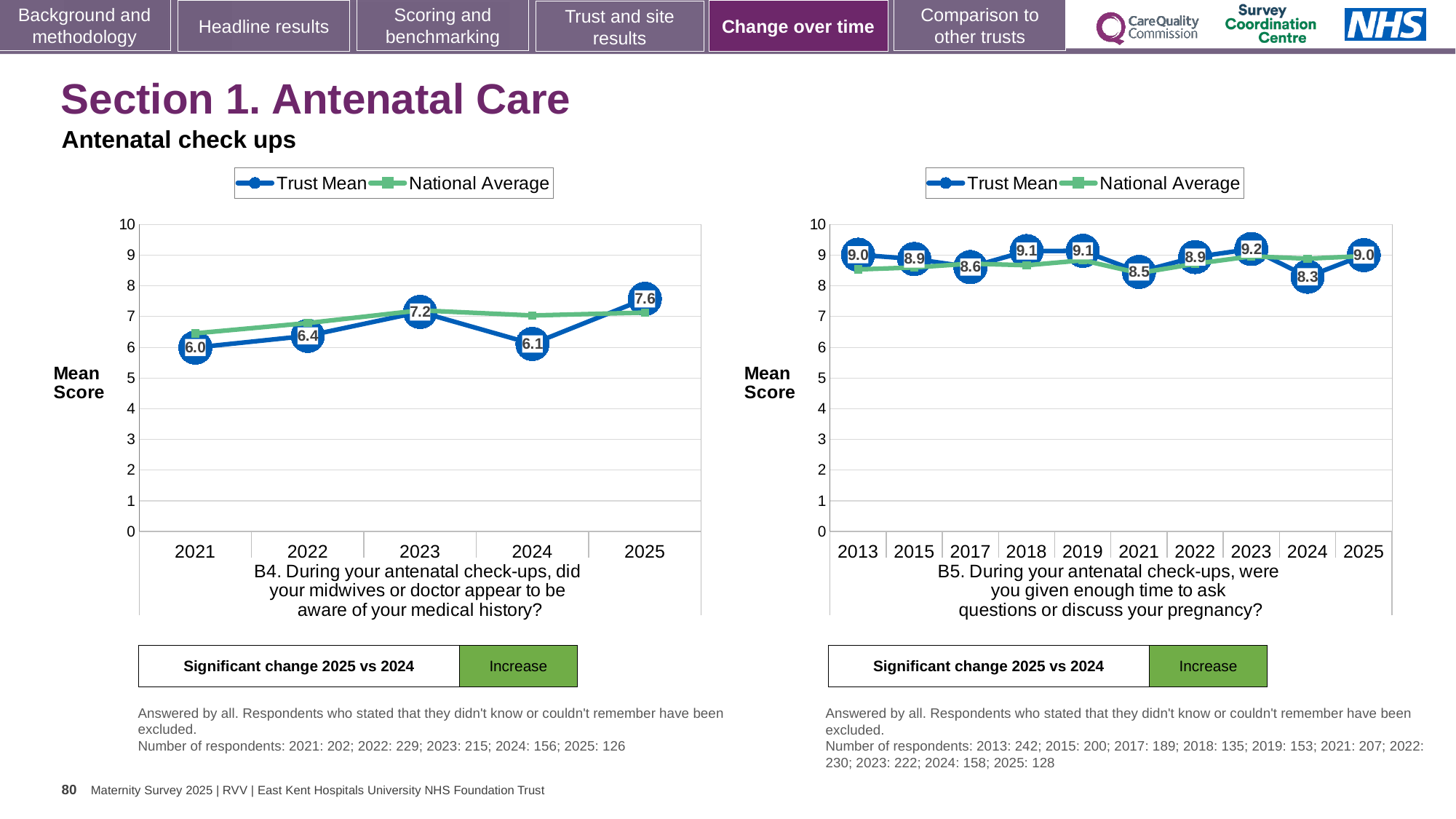

# Section 1. Antenatal Care
Antenatal check ups

### Chart

| Category | Trust Mean | National Average |
|---|---|---|
| 2021 | 5.99129326741988 | 6.455163447895841 |
| 2022 | 6.373117601038979 | 6.7896576930801 |
| 2023 | 7.150662033888108 | 7.201655927277624 |
| 2024 | 6.108693642171412 | 7.035712669914595 |
| 2025 | 7.576237849249477 | 7.128932333714427 |

### Chart

| Category | Trust Mean | National Average |
|---|---|---|
| 2013 | 9.01339020893122 | 8.534338668237579 |
| 2015 | 8.87406427145262 | 8.598099124847632 |
| 2017 | 8.611213946454948 | 8.723314376787982 |
| 2018 | 9.132632291894723 | 8.6696732268667 |
| 2019 | 9.140191051485647 | 8.83096682615885 |
| 2021 | 8.452618427661935 | 8.416259900267834 |
| 2022 | 8.935980068264909 | 8.718080276000922 |
| 2023 | 9.20071051099698 | 8.961248686411796 |
| 2024 | 8.295698820591923 | 8.885392546628402 |
| 2025 | 9.000877912342148 | 8.969742580414081 |
| Significant change 2025 vs 2024 | Increase |
| --- | --- |
| Significant change 2025 vs 2024 | Increase |
| --- | --- |
Answered by all. Respondents who stated that they didn't know or couldn't remember have been excluded.
Number of respondents: 2021: 202; 2022: 229; 2023: 215; 2024: 156; 2025: 126
Answered by all. Respondents who stated that they didn't know or couldn't remember have been excluded.
Number of respondents: 2013: 242; 2015: 200; 2017: 189; 2018: 135; 2019: 153; 2021: 207; 2022: 230; 2023: 222; 2024: 158; 2025: 128
80